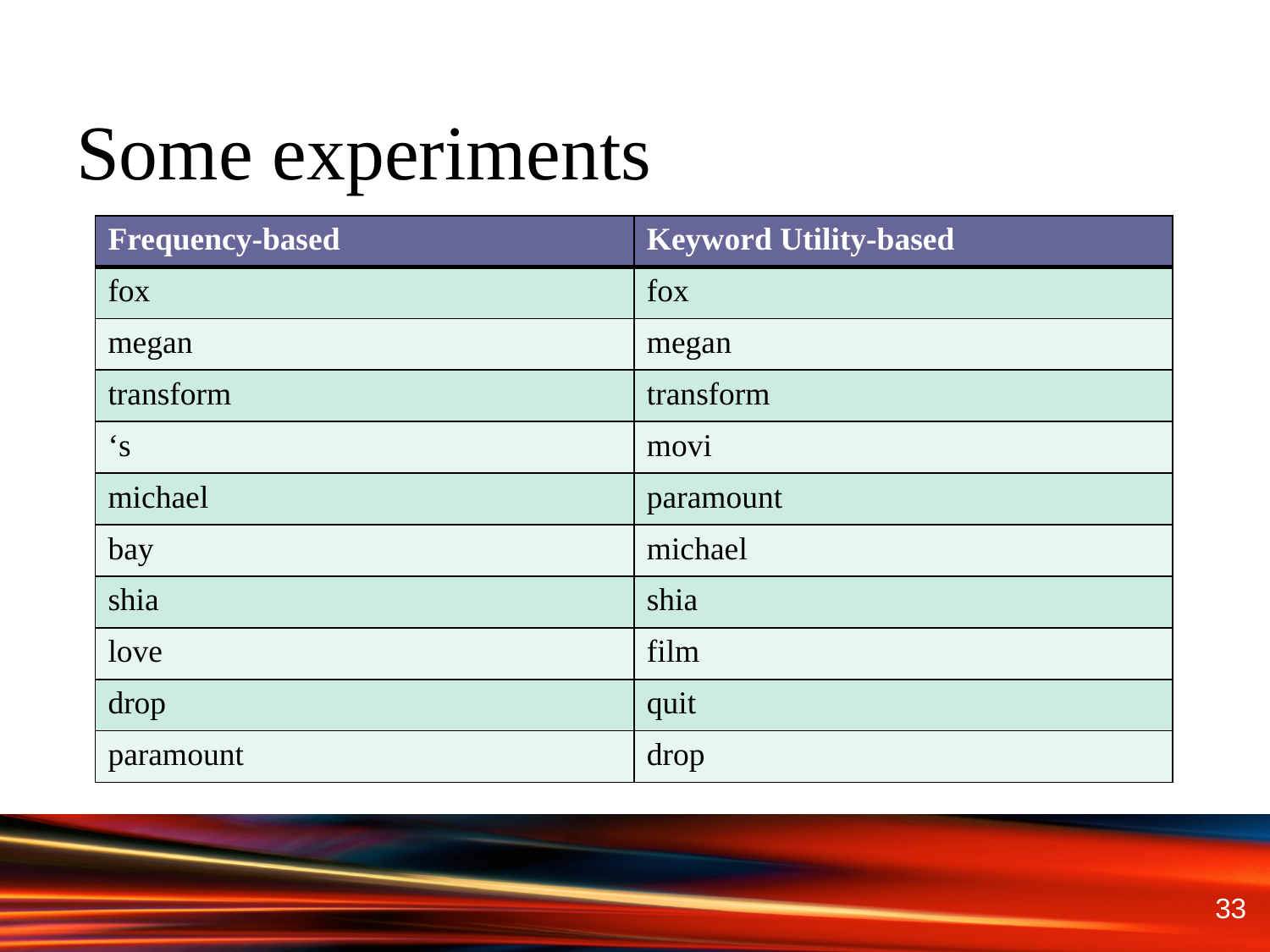

# Some experiments
| Frequency-based | Keyword Utility-based |
| --- | --- |
| fox | fox |
| megan | megan |
| transform | transform |
| ‘s | movi |
| michael | paramount |
| bay | michael |
| shia | shia |
| love | film |
| drop | quit |
| paramount | drop |
33